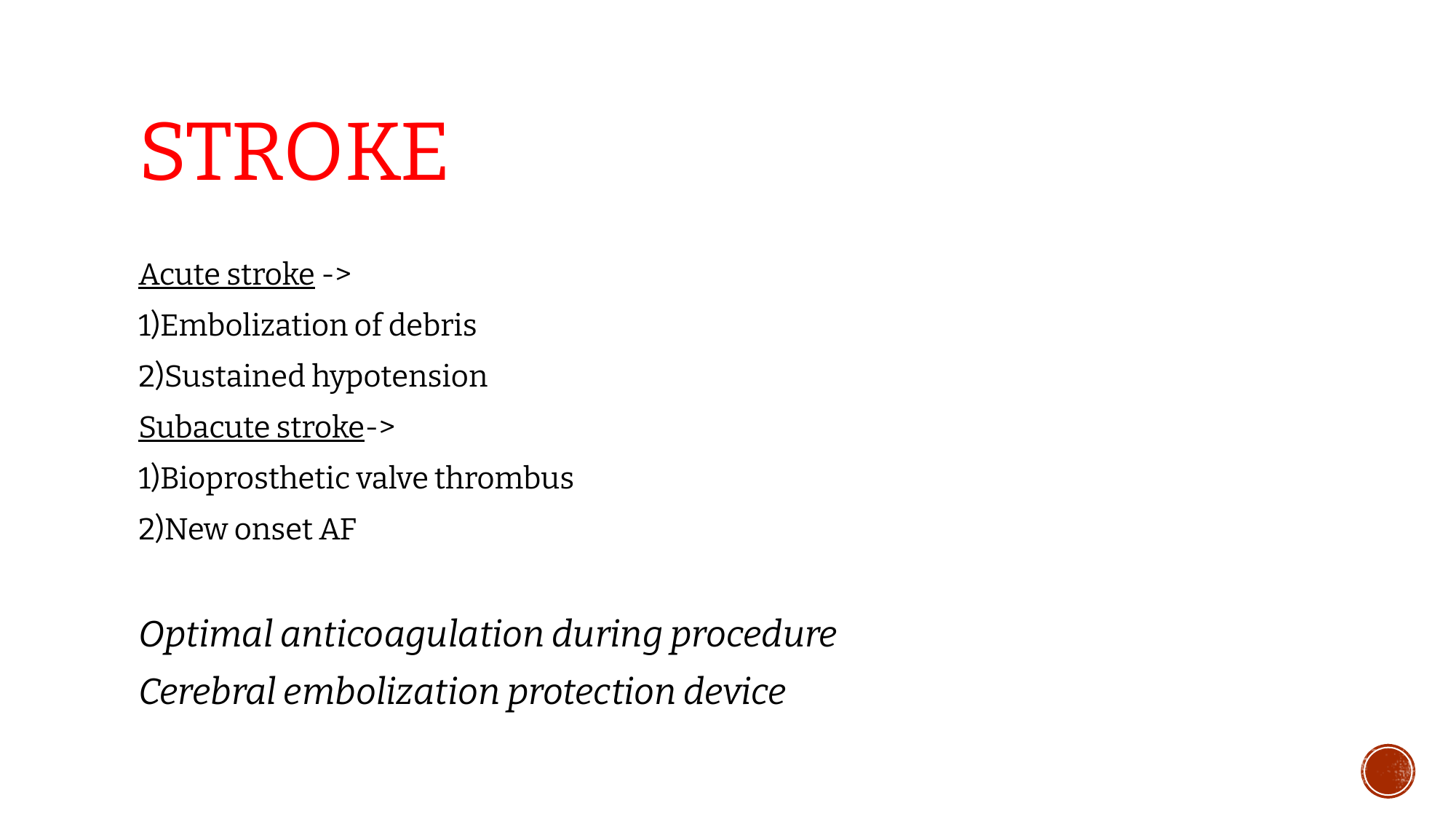

# stroke
Acute stroke ->
1)Embolization of debris
2)Sustained hypotension
Subacute stroke->
1)Bioprosthetic valve thrombus
2)New onset AF

Optimal anticoagulation during procedure
Cerebral embolization protection device